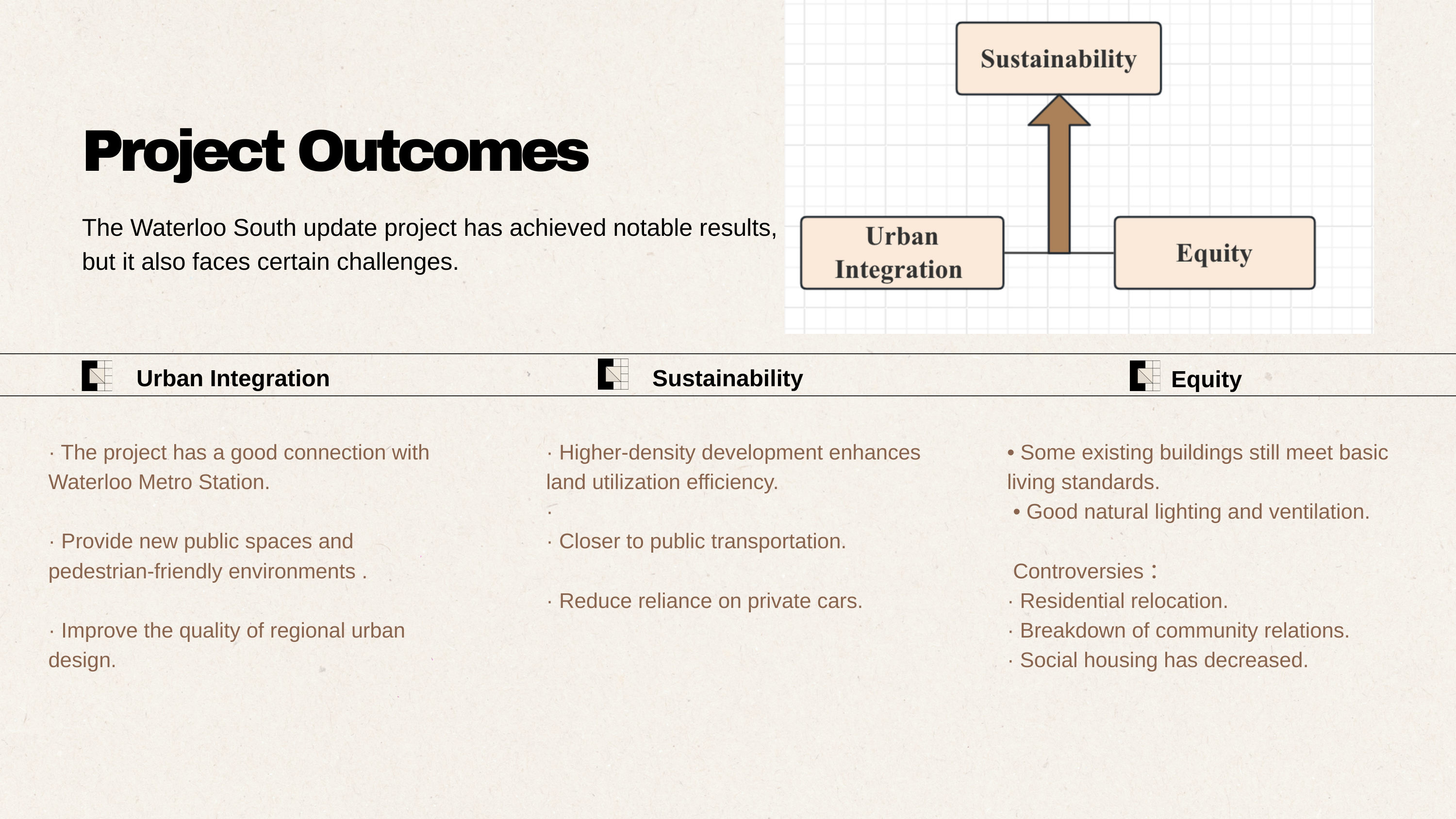

03/13
Project Outcomes
The Waterloo South update project has achieved notable results, but it also faces certain challenges.

Urban Integration
Sustainability

Equity

· The project has a good connection with Waterloo Metro Station.

· Provide new public spaces and pedestrian-friendly environments .

· Improve the quality of regional urban design.
· Higher-density development enhances land utilization efficiency.
·
· Closer to public transportation.

· Reduce reliance on private cars.
• Some existing buildings still meet basic living standards.
 • Good natural lighting and ventilation.

 Controversies：
· Residential relocation.
· Breakdown of community relations.
· Social housing has decreased.